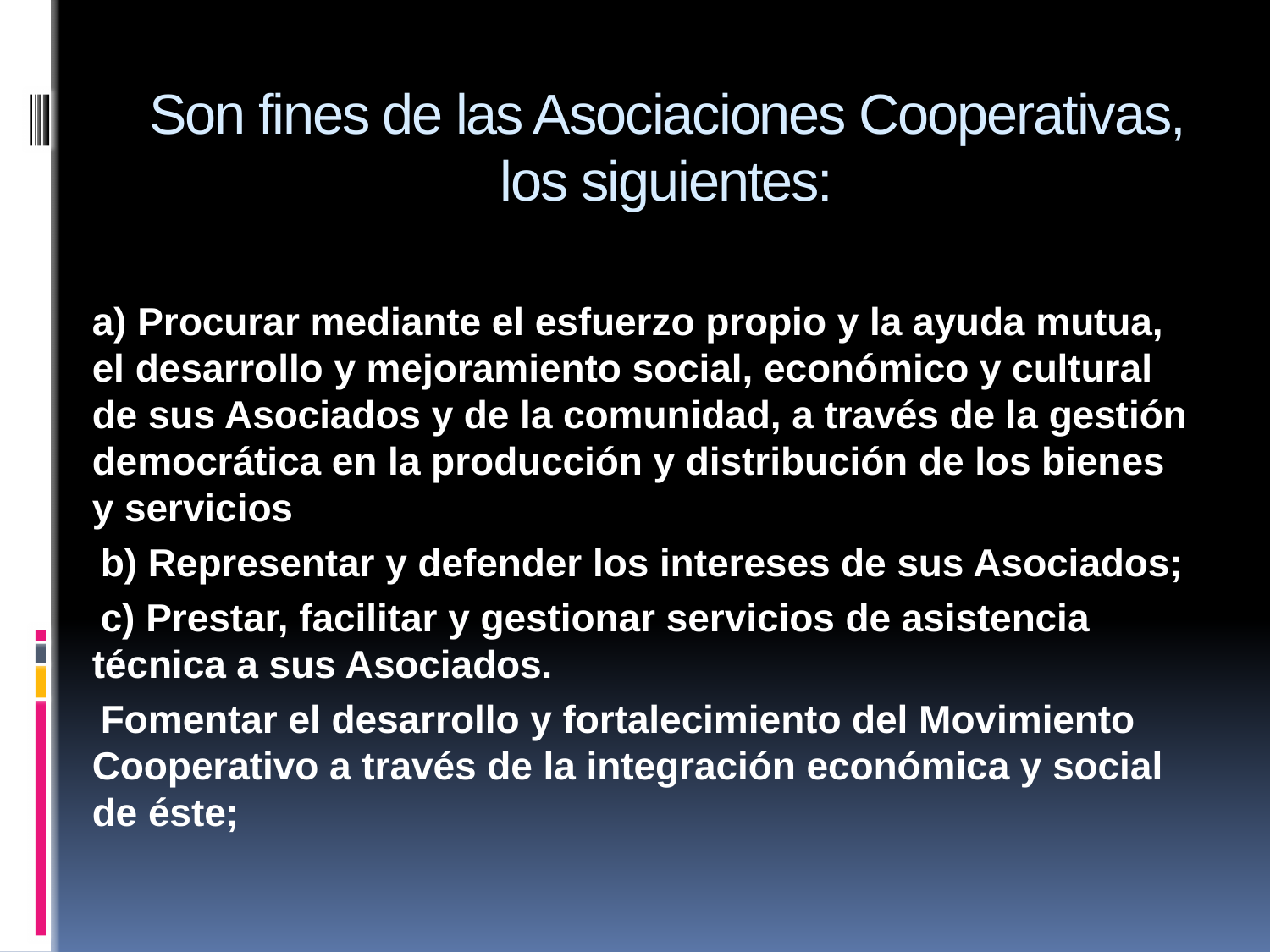

# Son fines de las Asociaciones Cooperativas, los siguientes:
a) Procurar mediante el esfuerzo propio y la ayuda mutua, el desarrollo y mejoramiento social, económico y cultural de sus Asociados y de la comunidad, a través de la gestión democrática en la producción y distribución de los bienes y servicios
     b) Representar y defender los intereses de sus Asociados;
     c) Prestar, facilitar y gestionar servicios de asistencia técnica a sus Asociados.
     Fomentar el desarrollo y fortalecimiento del Movimiento Cooperativo a través de la integración económica y social de éste;